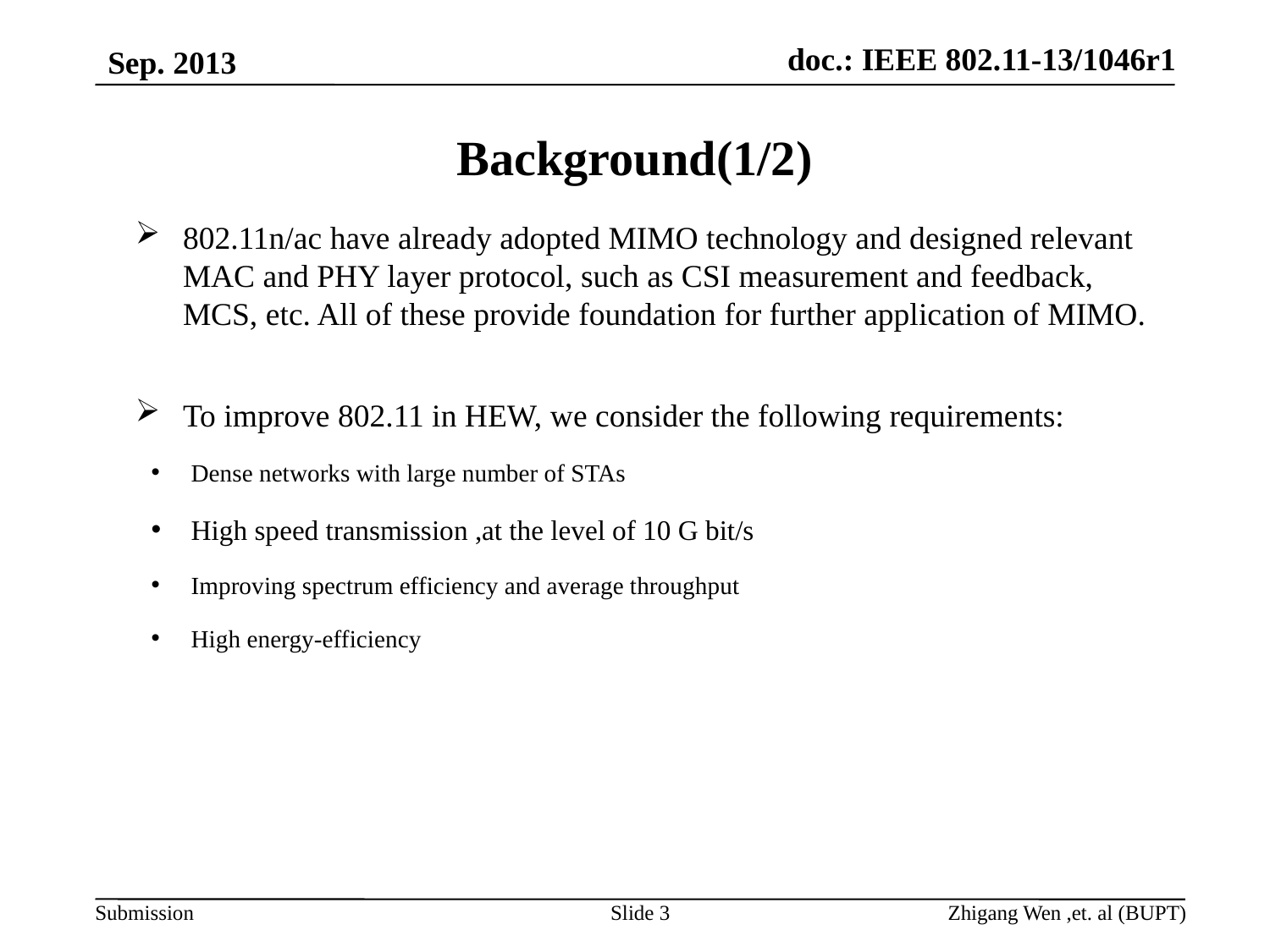

# Background(1/2)
802.11n/ac have already adopted MIMO technology and designed relevant MAC and PHY layer protocol, such as CSI measurement and feedback, MCS, etc. All of these provide foundation for further application of MIMO.

To improve 802.11 in HEW, we consider the following requirements:
Dense networks with large number of STAs
High speed transmission ,at the level of 10 G bit/s
Improving spectrum efficiency and average throughput
High energy-efficiency

Slide 3
Zhigang Wen ,et. al (BUPT)